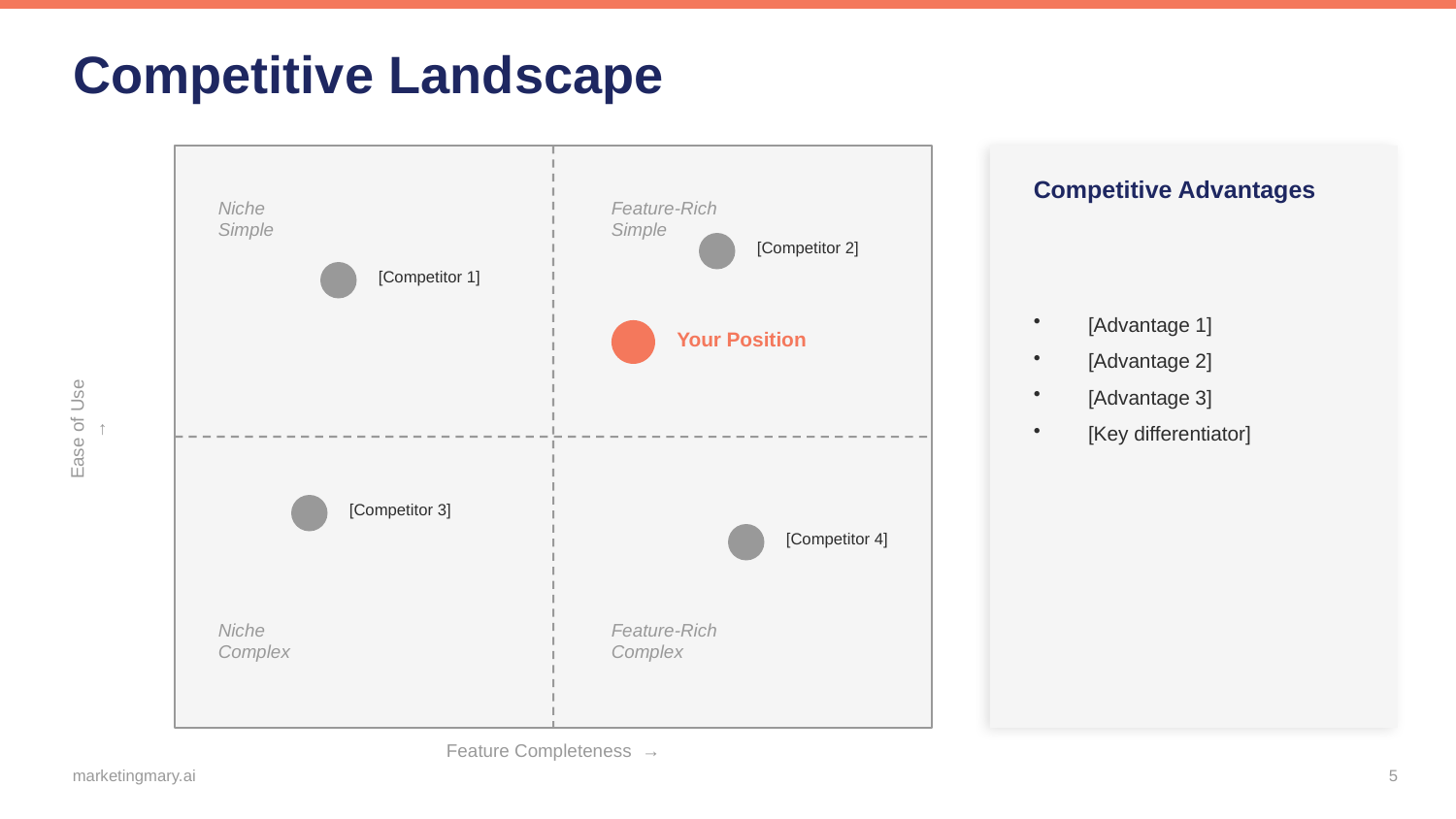

Competitive Landscape

Competitive Advantages
Niche
Simple
Feature-Rich
Simple
[Competitor 2]

[Advantage 1]
[Advantage 2]
[Advantage 3]
[Key differentiator]
[Competitor 1]

Your Position

Ease of Use →

[Competitor 3]

[Competitor 4]

Niche
Complex
Feature-Rich
Complex
Feature Completeness  →
marketingmary.ai
5